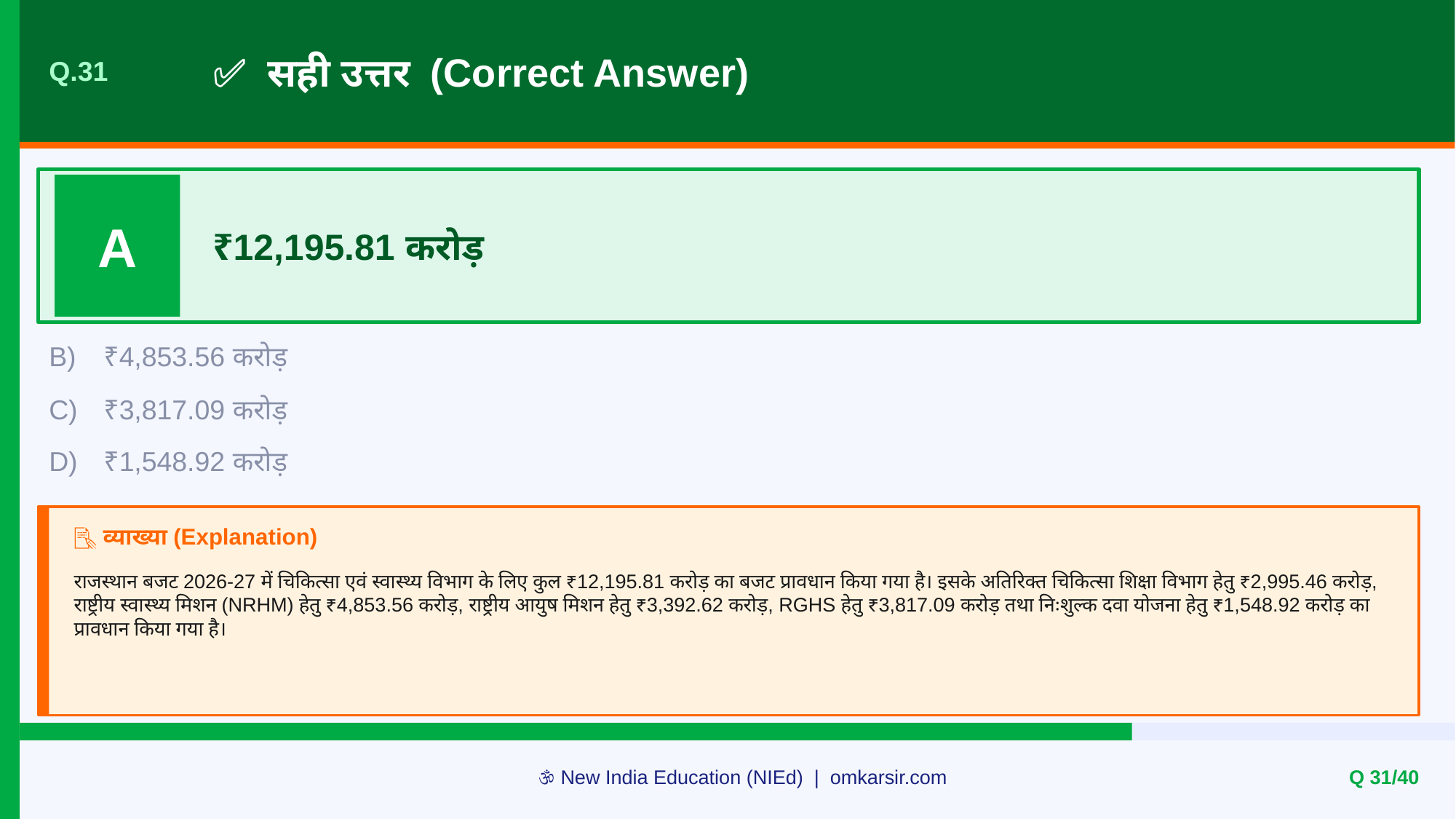

✅  सही उत्तर  (Correct Answer)
Q.31

A
₹12,195.81 करोड़
B)
₹4,853.56 करोड़
C)
₹3,817.09 करोड़
D)
₹1,548.92 करोड़

📝 व्याख्या (Explanation)
राजस्थान बजट 2026-27 में चिकित्सा एवं स्वास्थ्य विभाग के लिए कुल ₹12,195.81 करोड़ का बजट प्रावधान किया गया है। इसके अतिरिक्त चिकित्सा शिक्षा विभाग हेतु ₹2,995.46 करोड़, राष्ट्रीय स्वास्थ्य मिशन (NRHM) हेतु ₹4,853.56 करोड़, राष्ट्रीय आयुष मिशन हेतु ₹3,392.62 करोड़, RGHS हेतु ₹3,817.09 करोड़ तथा निःशुल्क दवा योजना हेतु ₹1,548.92 करोड़ का प्रावधान किया गया है।

🕉️ New India Education (NIEd)  |  omkarsir.com
Q 31/40